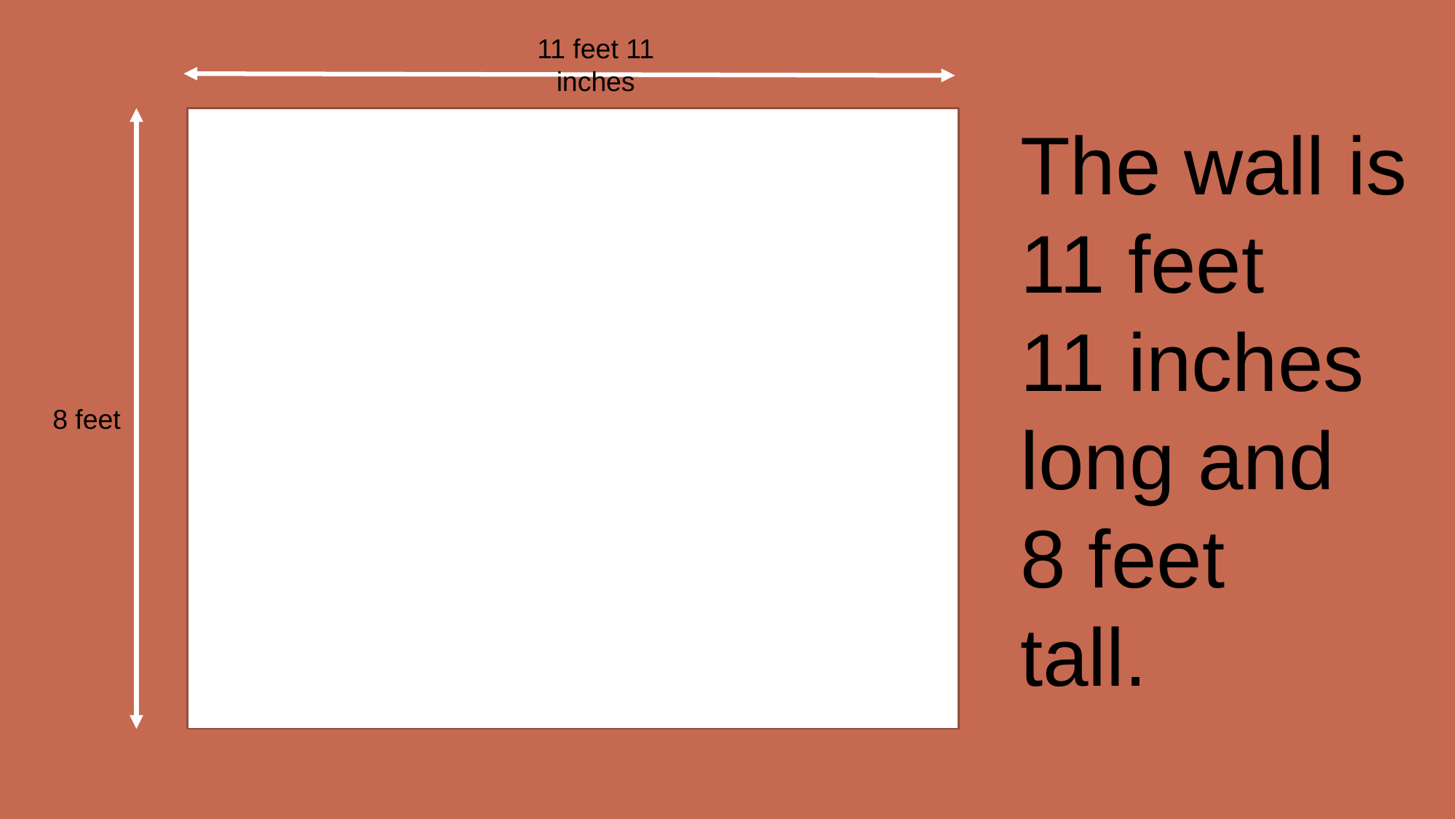

11 feet 11 inches
The wall is 11 feet
11 inches long and
8 feet
tall.

8 feet